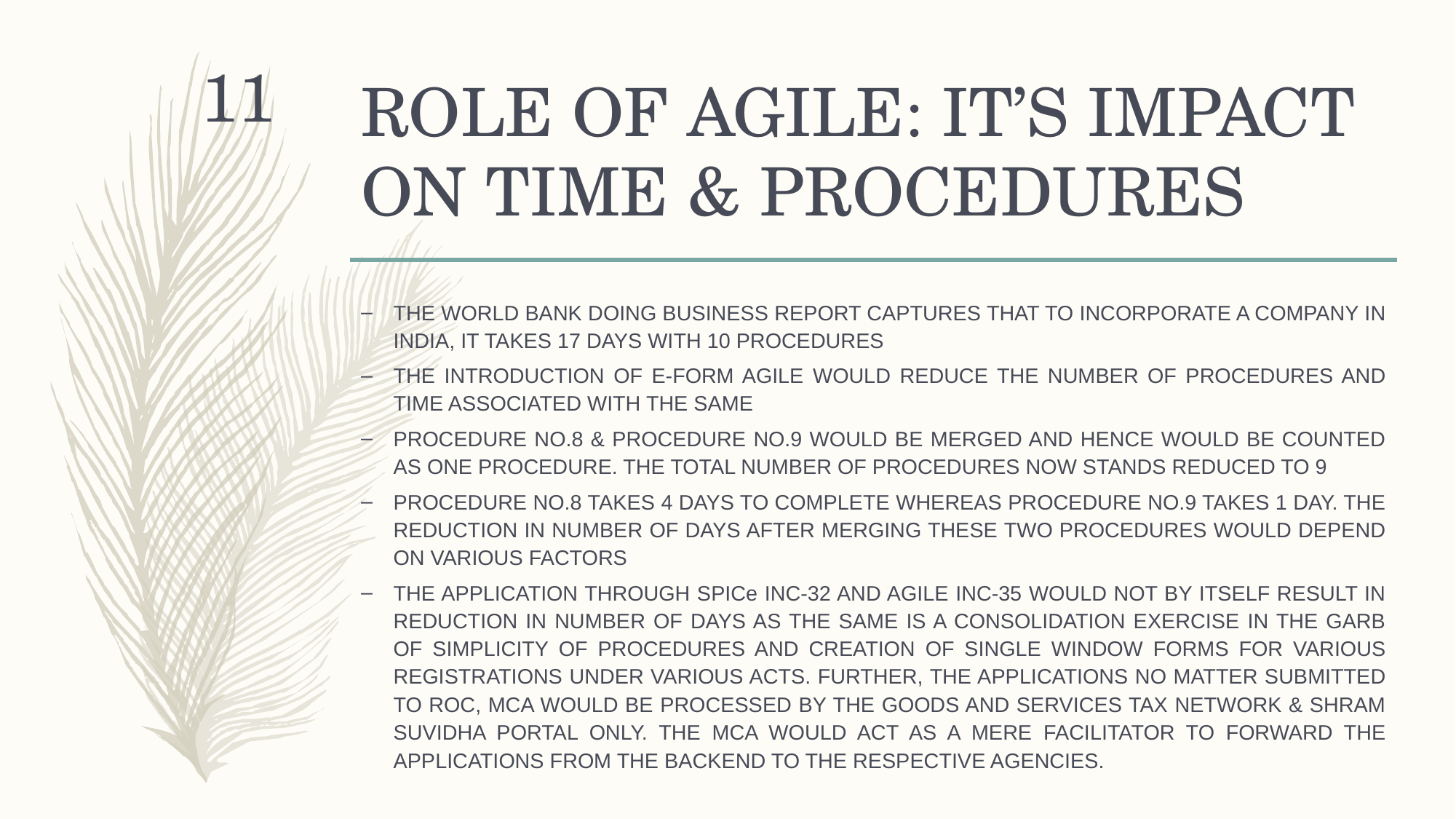

# ROLE OF AGILE: IT’S IMPACT ON TIME & PROCEDURES
11
THE WORLD BANK DOING BUSINESS REPORT CAPTURES THAT TO INCORPORATE A COMPANY IN INDIA, IT TAKES 17 DAYS WITH 10 PROCEDURES
THE INTRODUCTION OF E-FORM AGILE WOULD REDUCE THE NUMBER OF PROCEDURES AND TIME ASSOCIATED WITH THE SAME
PROCEDURE NO.8 & PROCEDURE NO.9 WOULD BE MERGED AND HENCE WOULD BE COUNTED AS ONE PROCEDURE. THE TOTAL NUMBER OF PROCEDURES NOW STANDS REDUCED TO 9
PROCEDURE NO.8 TAKES 4 DAYS TO COMPLETE WHEREAS PROCEDURE NO.9 TAKES 1 DAY. THE REDUCTION IN NUMBER OF DAYS AFTER MERGING THESE TWO PROCEDURES WOULD DEPEND ON VARIOUS FACTORS
THE APPLICATION THROUGH SPICe INC-32 AND AGILE INC-35 WOULD NOT BY ITSELF RESULT IN REDUCTION IN NUMBER OF DAYS AS THE SAME IS A CONSOLIDATION EXERCISE IN THE GARB OF SIMPLICITY OF PROCEDURES AND CREATION OF SINGLE WINDOW FORMS FOR VARIOUS REGISTRATIONS UNDER VARIOUS ACTS. FURTHER, THE APPLICATIONS NO MATTER SUBMITTED TO ROC, MCA WOULD BE PROCESSED BY THE GOODS AND SERVICES TAX NETWORK & SHRAM SUVIDHA PORTAL ONLY. THE MCA WOULD ACT AS A MERE FACILITATOR TO FORWARD THE APPLICATIONS FROM THE BACKEND TO THE RESPECTIVE AGENCIES.